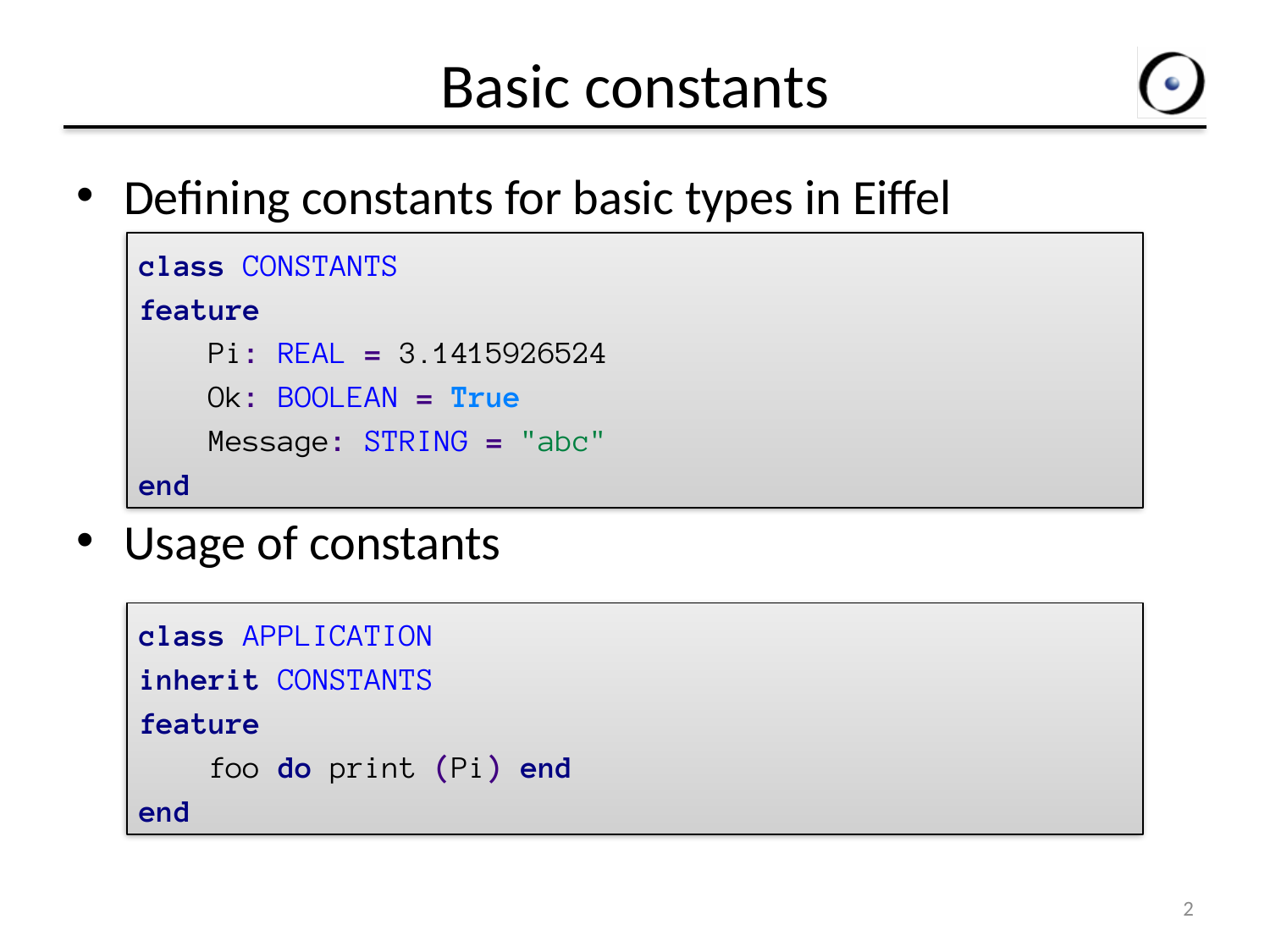

# Basic constants
Defining constants for basic types in Eiffel

Usage of constants
class CONSTANTS
feature
    Pi: REAL = 3.1415926524
    Ok: BOOLEAN = True
    Message: STRING = "abc"
end
class APPLICATION
inherit CONSTANTS
feature
    foo do print (Pi) end
end
2